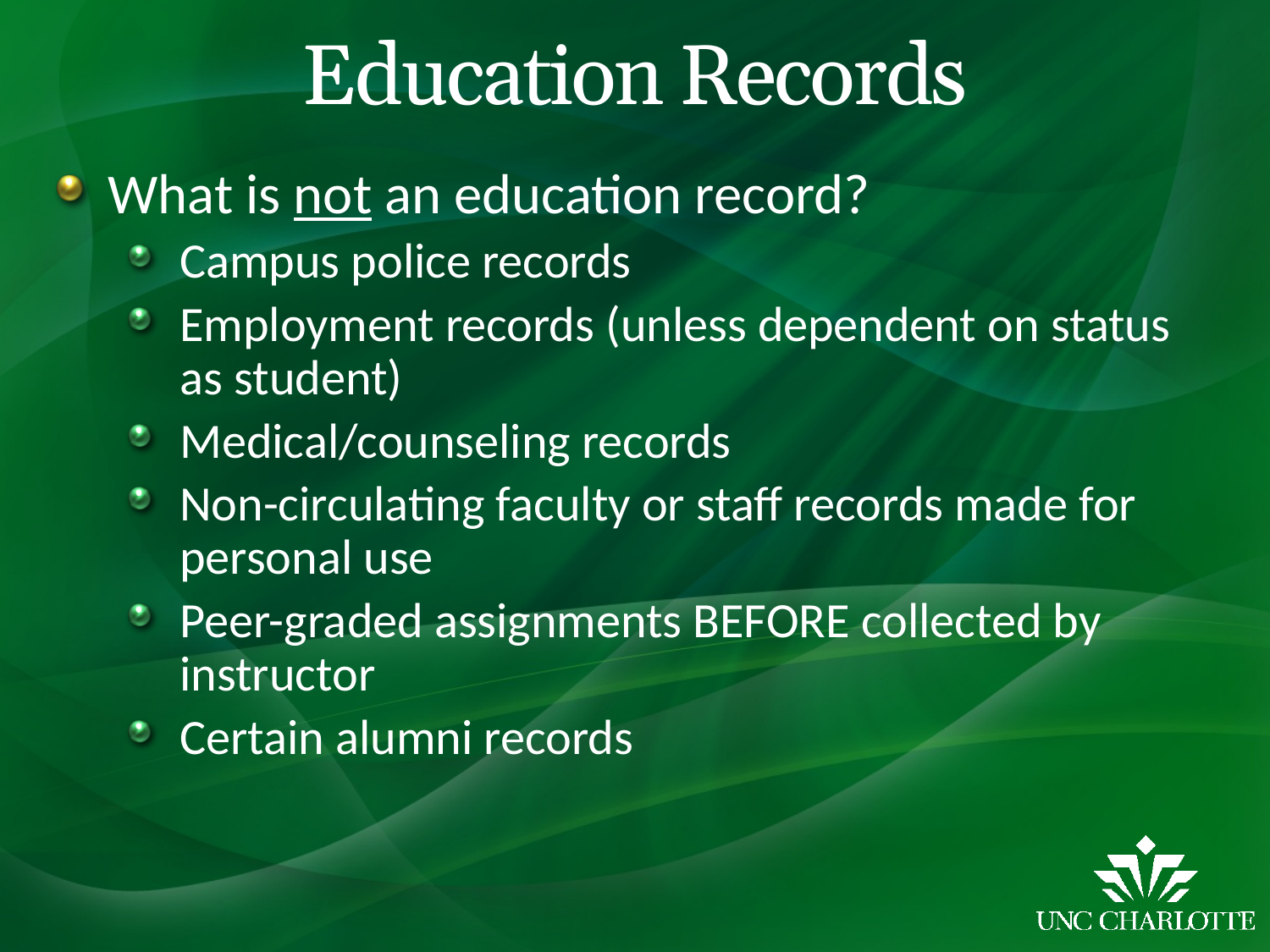

# Education Records
What is not an education record?
Campus police records
Employment records (unless dependent on status as student)
Medical/counseling records
Non-circulating faculty or staff records made for personal use
Peer-graded assignments BEFORE collected by instructor
Certain alumni records